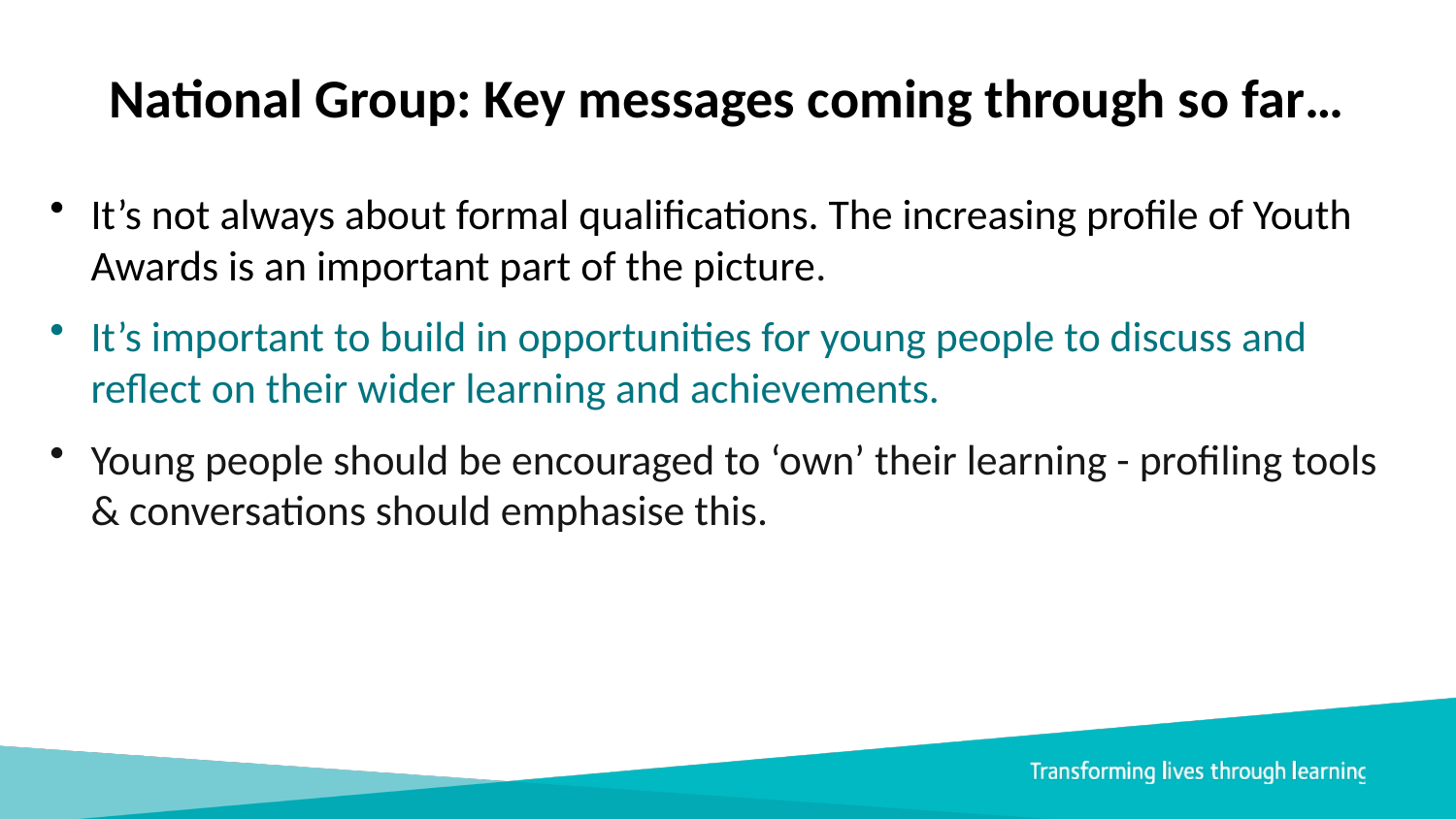

# National Group: Key messages coming through so far…
It’s not always about formal qualifications. The increasing profile of Youth Awards is an important part of the picture.
It’s important to build in opportunities for young people to discuss and reflect on their wider learning and achievements.
Young people should be encouraged to ‘own’ their learning - profiling tools & conversations should emphasise this.